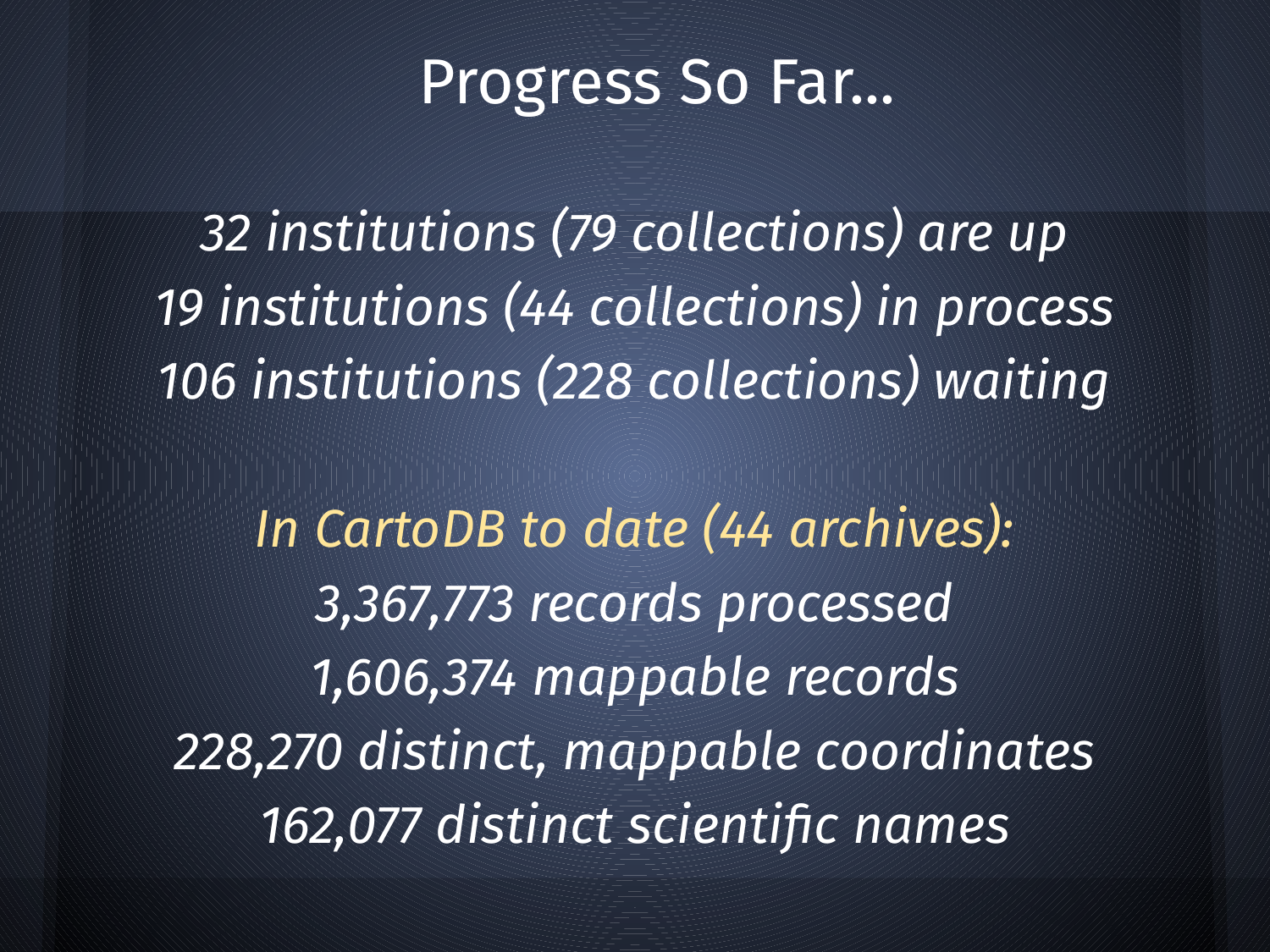

# Progress So Far...
32 institutions (79 collections) are up
19 institutions (44 collections) in process
106 institutions (228 collections) waiting

In CartoDB to date (44 archives):
3,367,773 records processed
1,606,374 mappable records
228,270 distinct, mappable coordinates
162,077 distinct scientific names